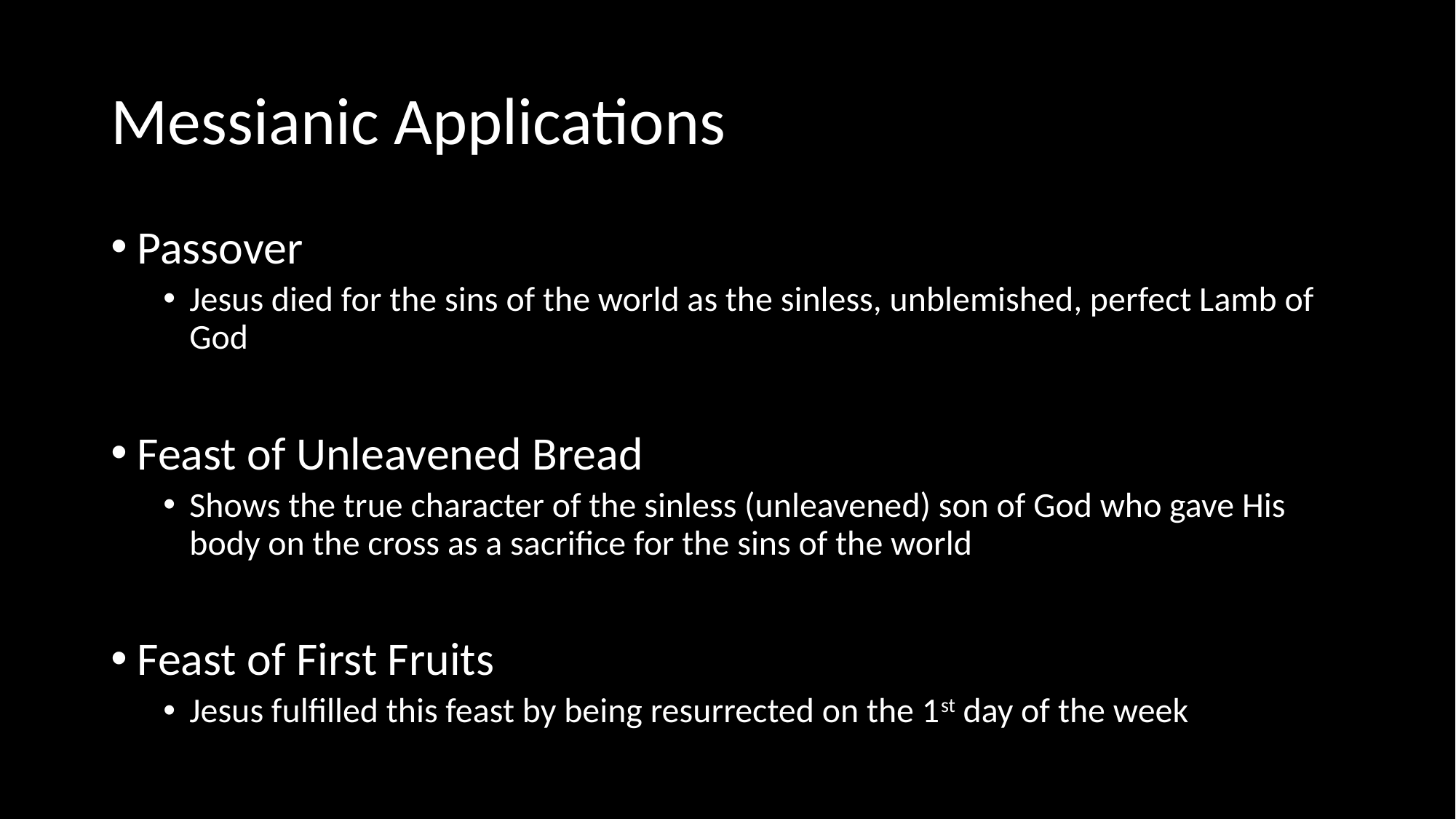

# Messianic Applications
Passover
Jesus died for the sins of the world as the sinless, unblemished, perfect Lamb of God

Feast of Unleavened Bread
Shows the true character of the sinless (unleavened) son of God who gave His body on the cross as a sacrifice for the sins of the world

Feast of First Fruits
Jesus fulfilled this feast by being resurrected on the 1st day of the week